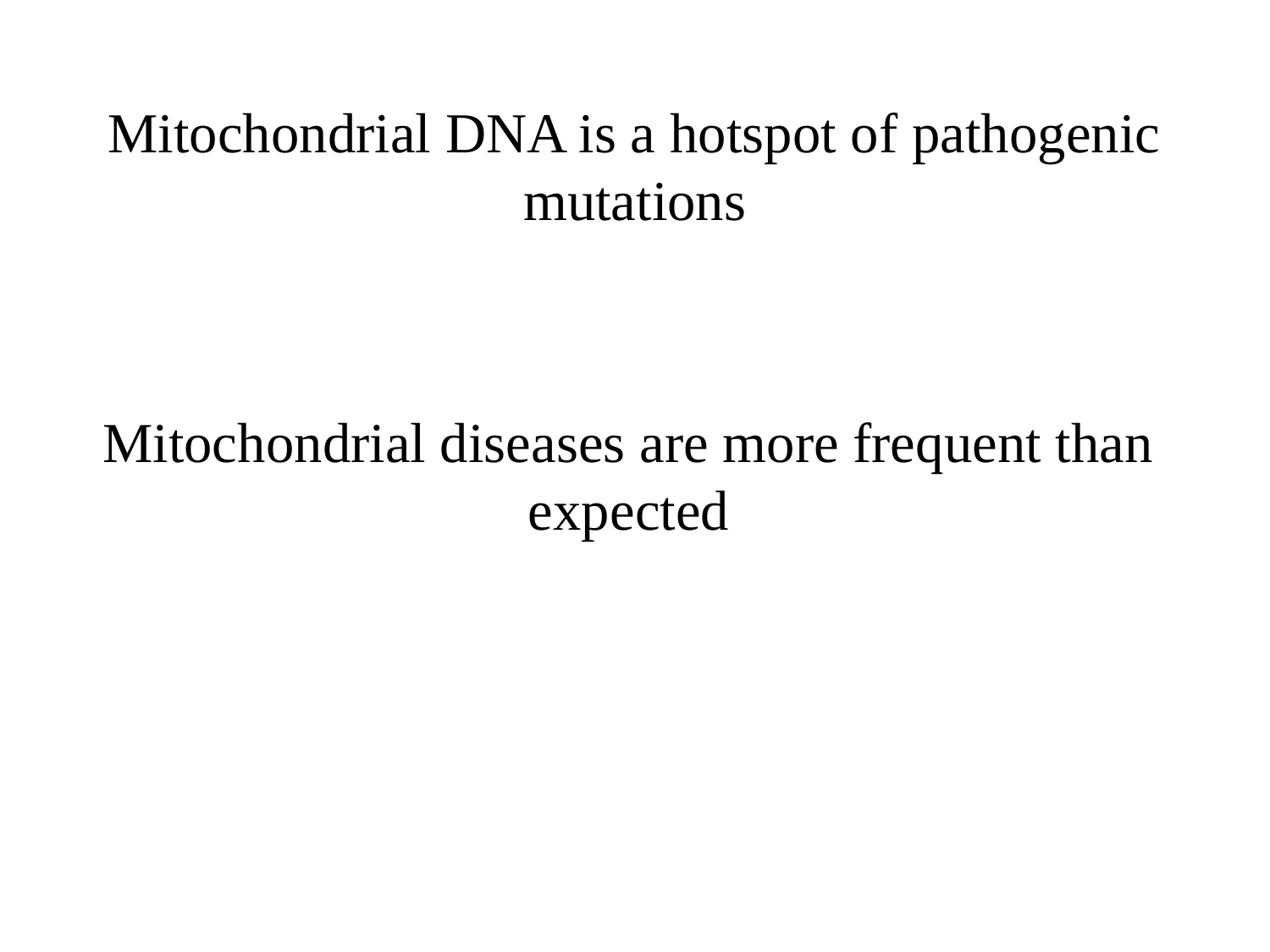

# Mitochondrial DNA is a hotspot of pathogenic mutations
 Il DNA mitocondriale è 1/200 000 del DNA nucleare

 I geni mitocondriali sono migliaia di copie/cellula

 Le mutazioni devono originare in una singola molecola di mtDNA
Mitochondrial diseases are more frequent than expected